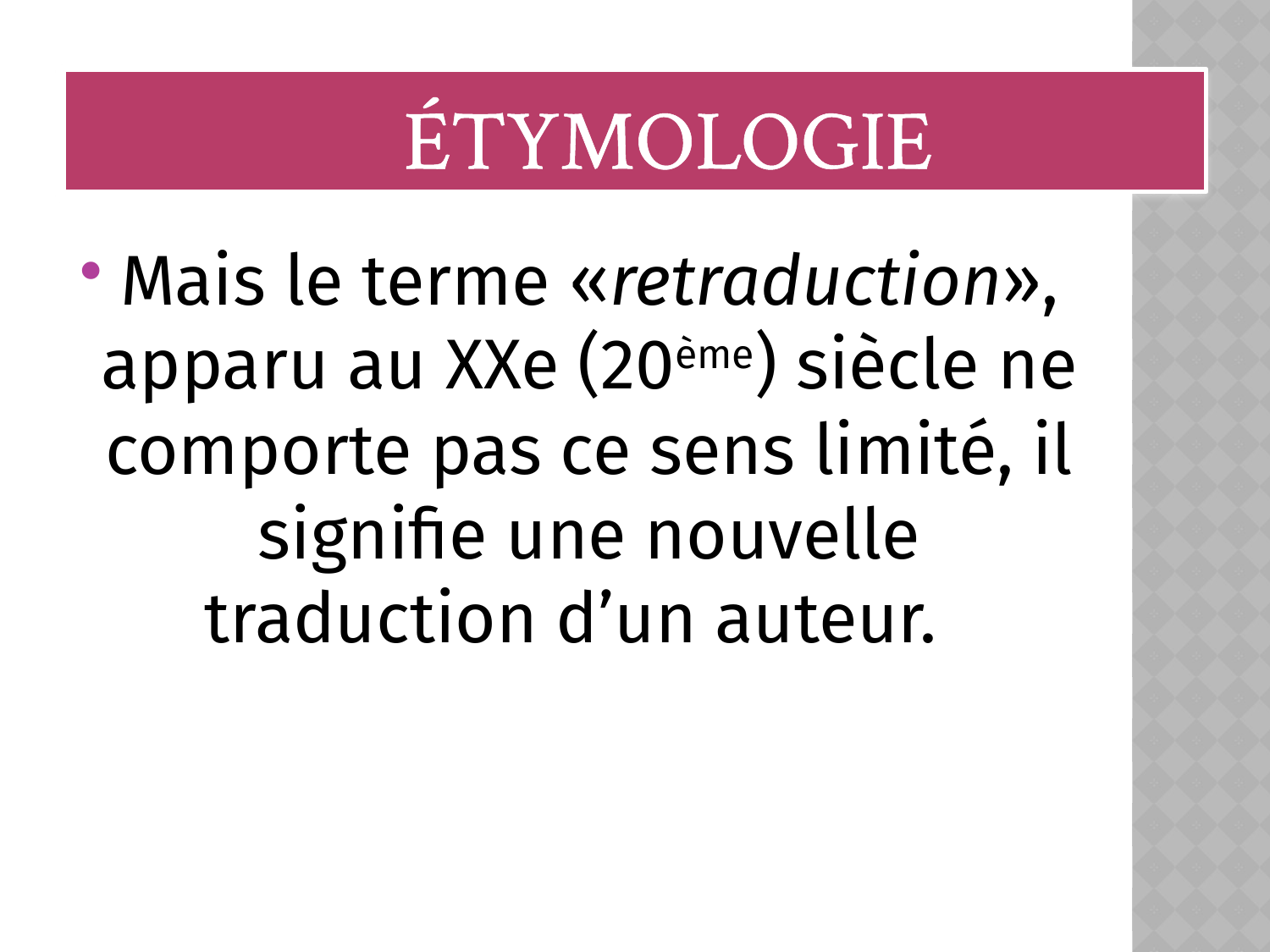

ÉTYMOLOGIE
Mais le terme «retraduction», apparu au XXe (20ème) siècle ne comporte pas ce sens limité, il signifie une nouvelle traduction d’un auteur.